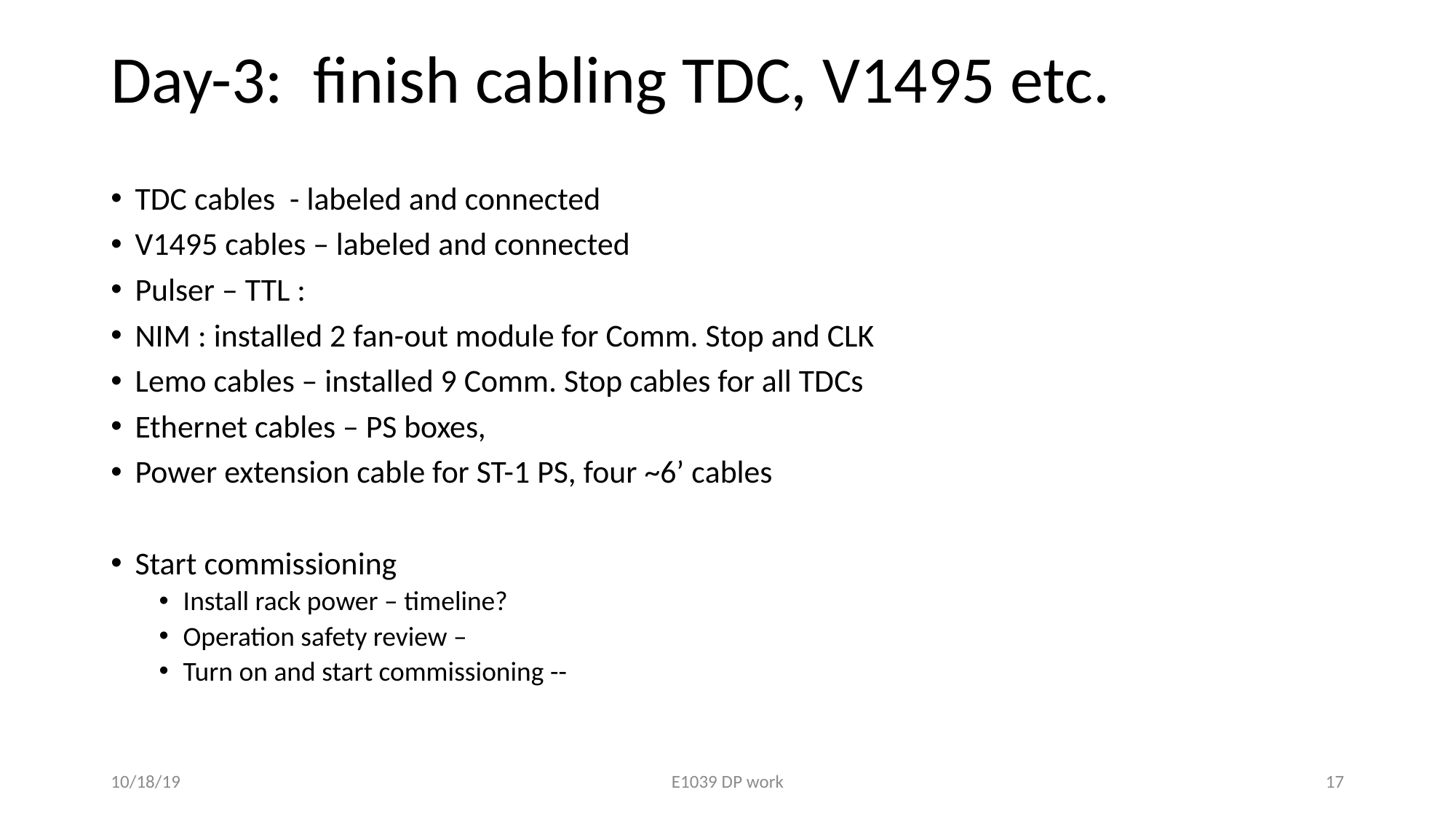

# Day-3:  finish cabling TDC, V1495 etc.
TDC cables  - labeled and connected
V1495 cables – labeled and connected
Pulser – TTL :
NIM : installed 2 fan-out module for Comm. Stop and CLK
Lemo cables – installed 9 Comm. Stop cables for all TDCs
Ethernet cables – PS boxes,
Power extension cable for ST-1 PS, four ~6’ cables

Start commissioning
Install rack power – timeline?
Operation safety review –
Turn on and start commissioning --
10/18/19
E1039 DP work
17